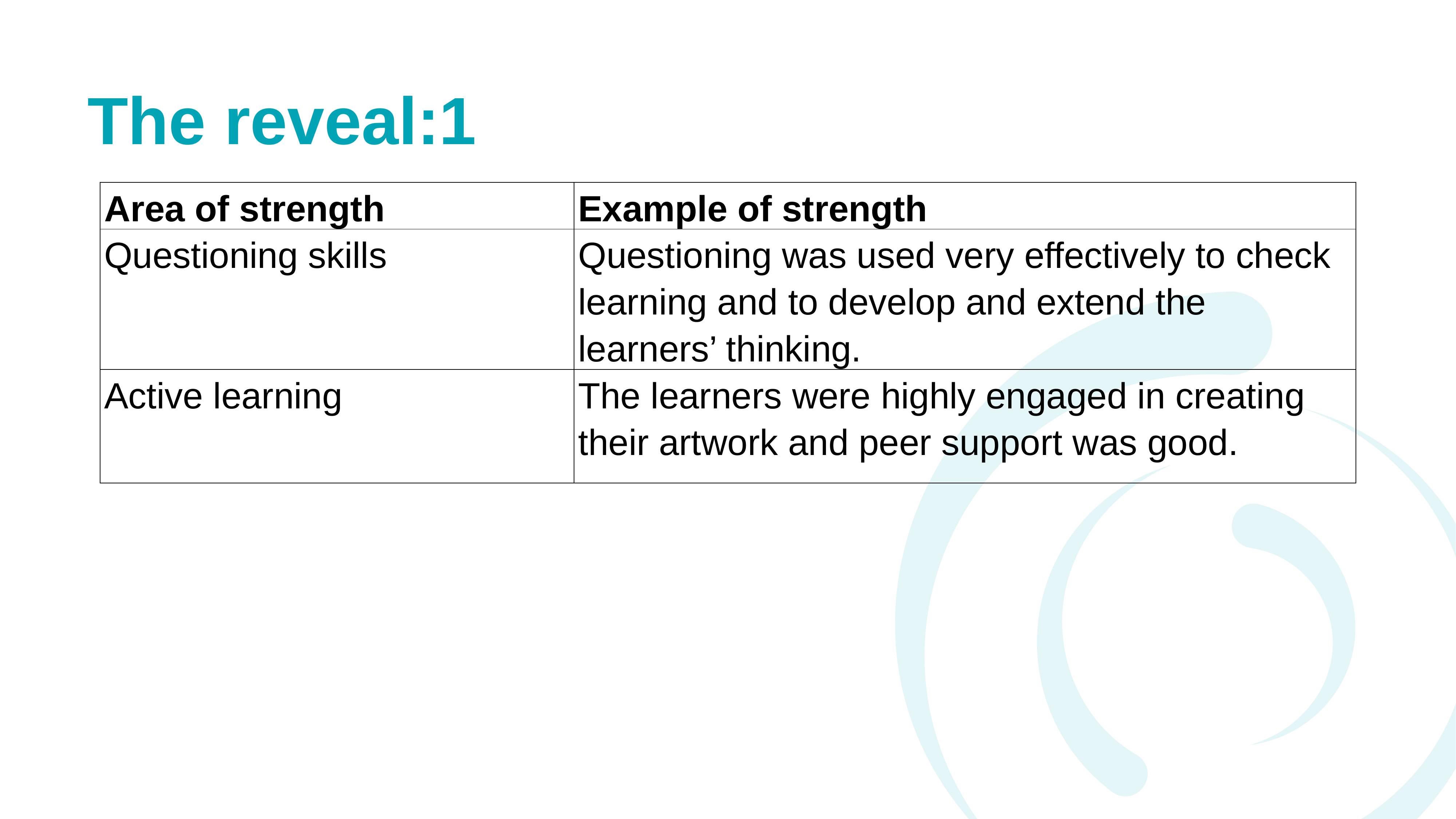

# The reveal:1
| Area of strength | Example of strength |
| --- | --- |
| Questioning skills | Questioning was used very effectively to check learning and to develop and extend the learners’ thinking. |
| Active learning | The learners were highly engaged in creating their artwork and peer support was good. |